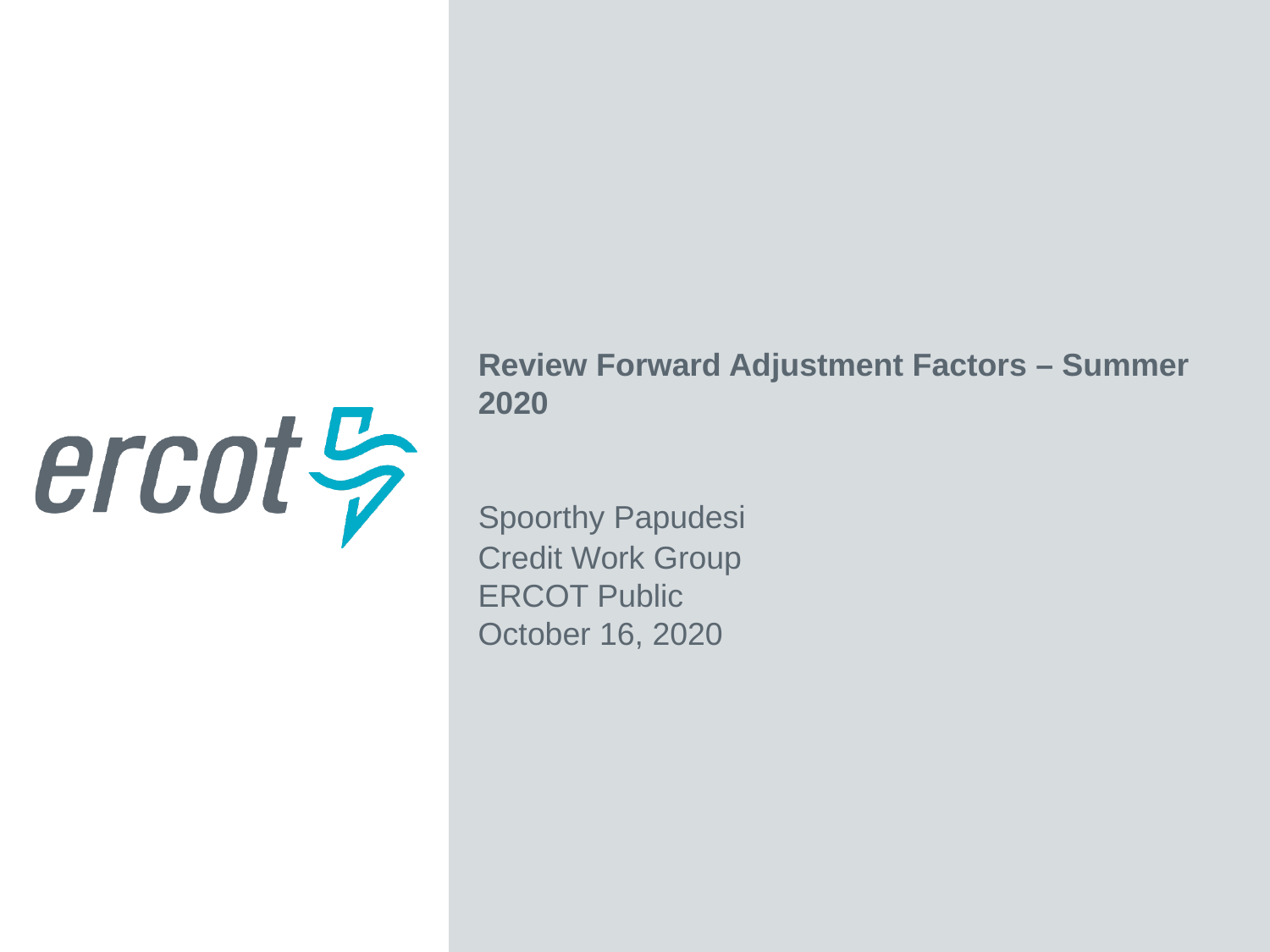

Review Forward Adjustment Factors – Summer 2020

Spoorthy Papudesi

Credit Work Group
ERCOT Public
October 16, 2020